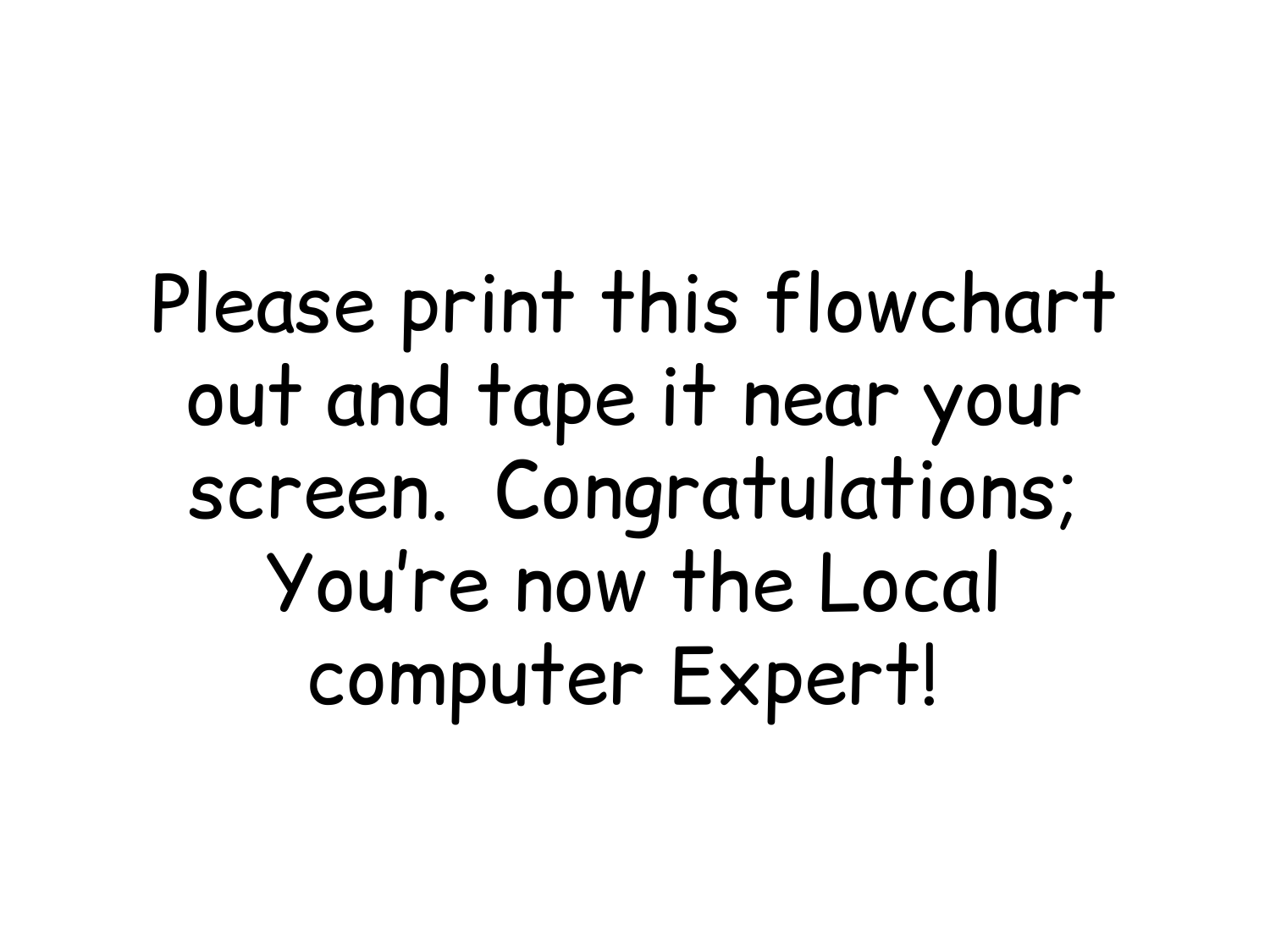

# Please print this flowchart out and tape it near your screen.  Congratulations; You’re now the Local computer Expert!